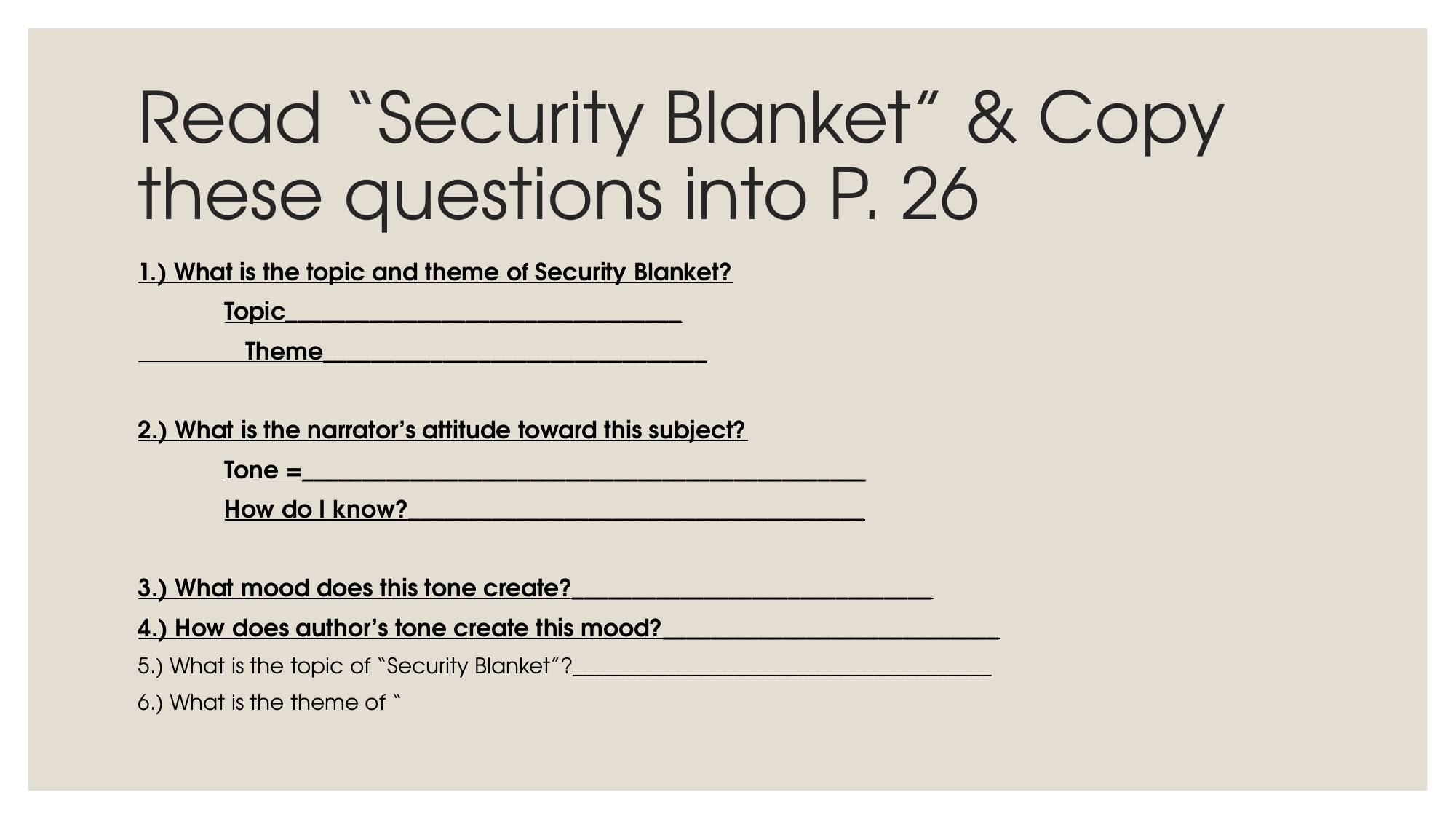

# Read “Security Blanket” & Copy these questions into P. 26
1.) What is the topic and theme of Security Blanket?
	Topic_________________________________
                Theme________________________________

2.) What is the narrator’s attitude toward this subject?
	Tone =_______________________________________________
	How do I know?______________________________________

3.) What mood does this tone create?______________________________
4.) How does author’s tone create this mood?____________________________
5.) What is the topic of “Security Blanket”?_______________________________________
6.) What is the theme of “